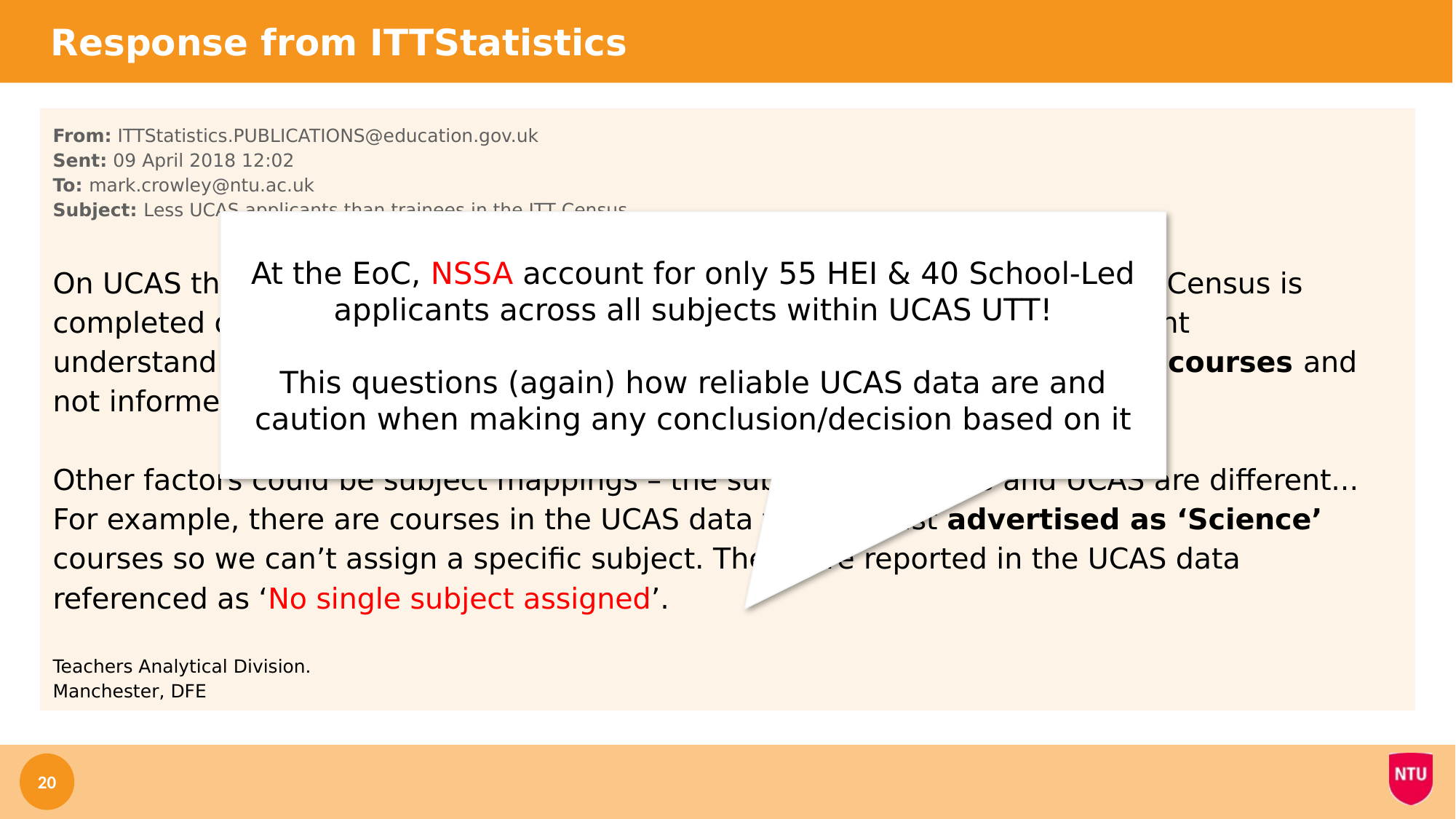

# Response from ITTStatistics
From: ITTStatistics.PUBLICATIONS@education.gov.uk
Sent: 09 April 2018 12:02
To: mark.crowley@ntu.ac.uk
Subject: Less UCAS applicants than trainees in the ITT Census

On UCAS these are completed by applicants on an ongoing basis and the ITT Census is completed once by the provider of ITT.  These two groups may have a different understanding of their course route or more likely, they may have switched courses and not informed UCAS.

Other factors could be subject mappings – the subjects in Census and UCAS are different... For example, there are courses in the UCAS data that are just advertised as ‘Science’ courses so we can’t assign a specific subject. These are reported in the UCAS data referenced as ‘No single subject assigned’.
Teachers Analytical Division.
Manchester, DFE

At the EoC, NSSA account for only 55 HEI & 40 School-Led applicants across all subjects within UCAS UTT!

This questions (again) how reliable UCAS data are and caution when making any conclusion/decision based on it